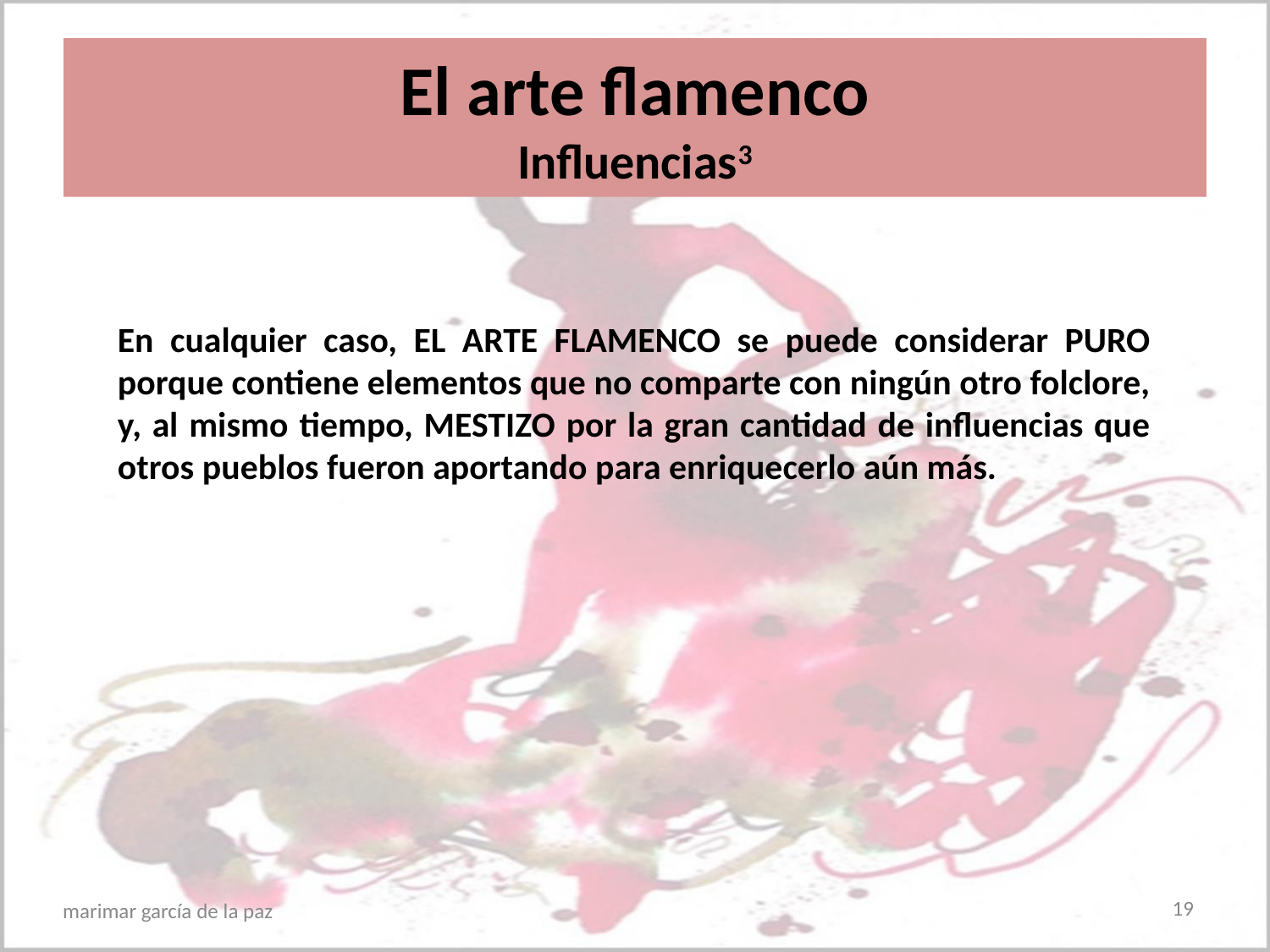

# El arte flamenco Influencias3

En cualquier caso, EL ARTE FLAMENCO se puede considerar PURO porque contiene elementos que no comparte con ningún otro folclore, y, al mismo tiempo, MESTIZO por la gran cantidad de influencias que otros pueblos fueron aportando para enriquecerlo aún más.

19
marimar garcía de la paz